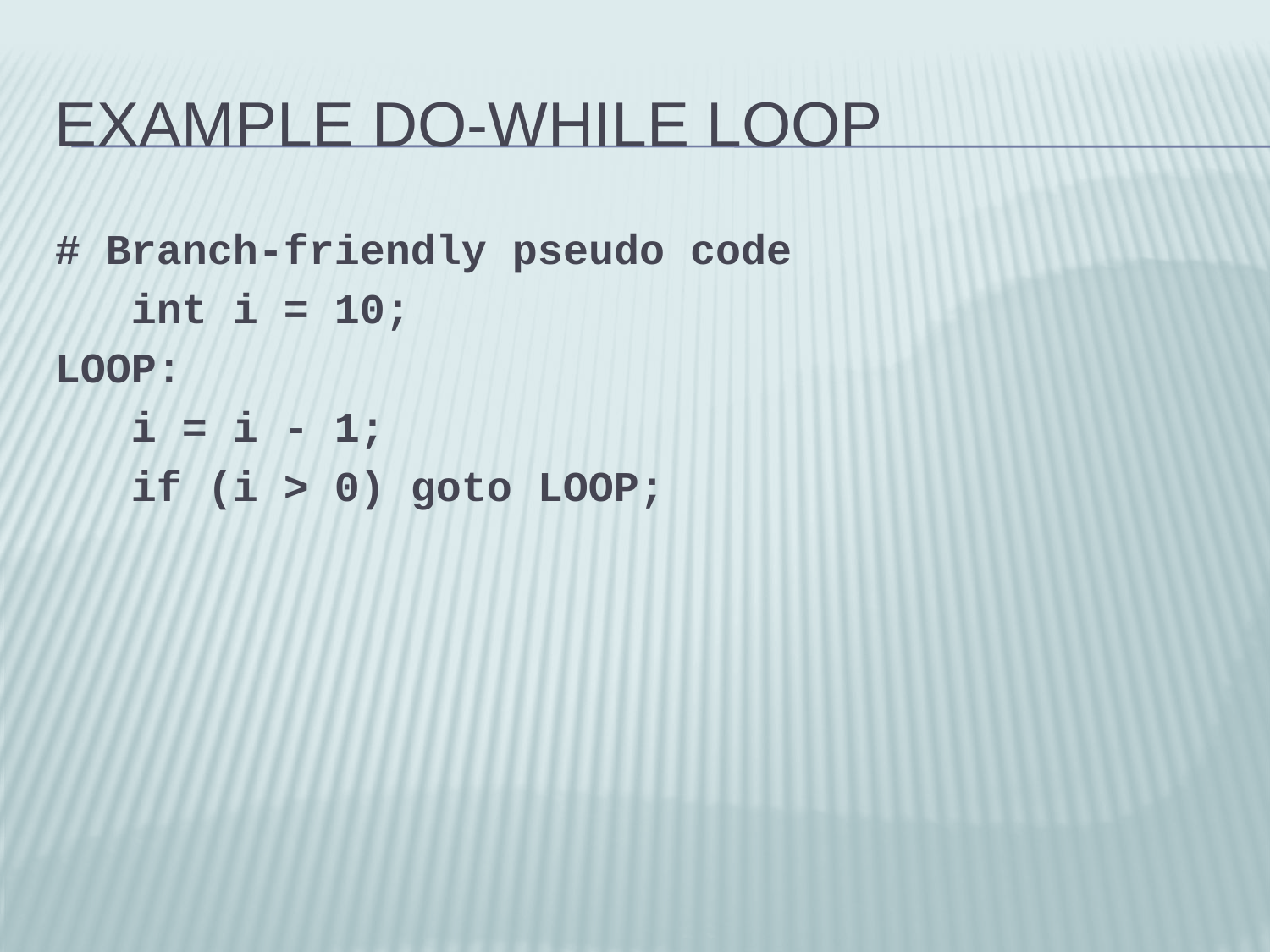

# Example Do-While Loop
# Branch-friendly pseudo code
   int i = 10;
LOOP:
   i = i - 1;
   if (i > 0) goto LOOP;